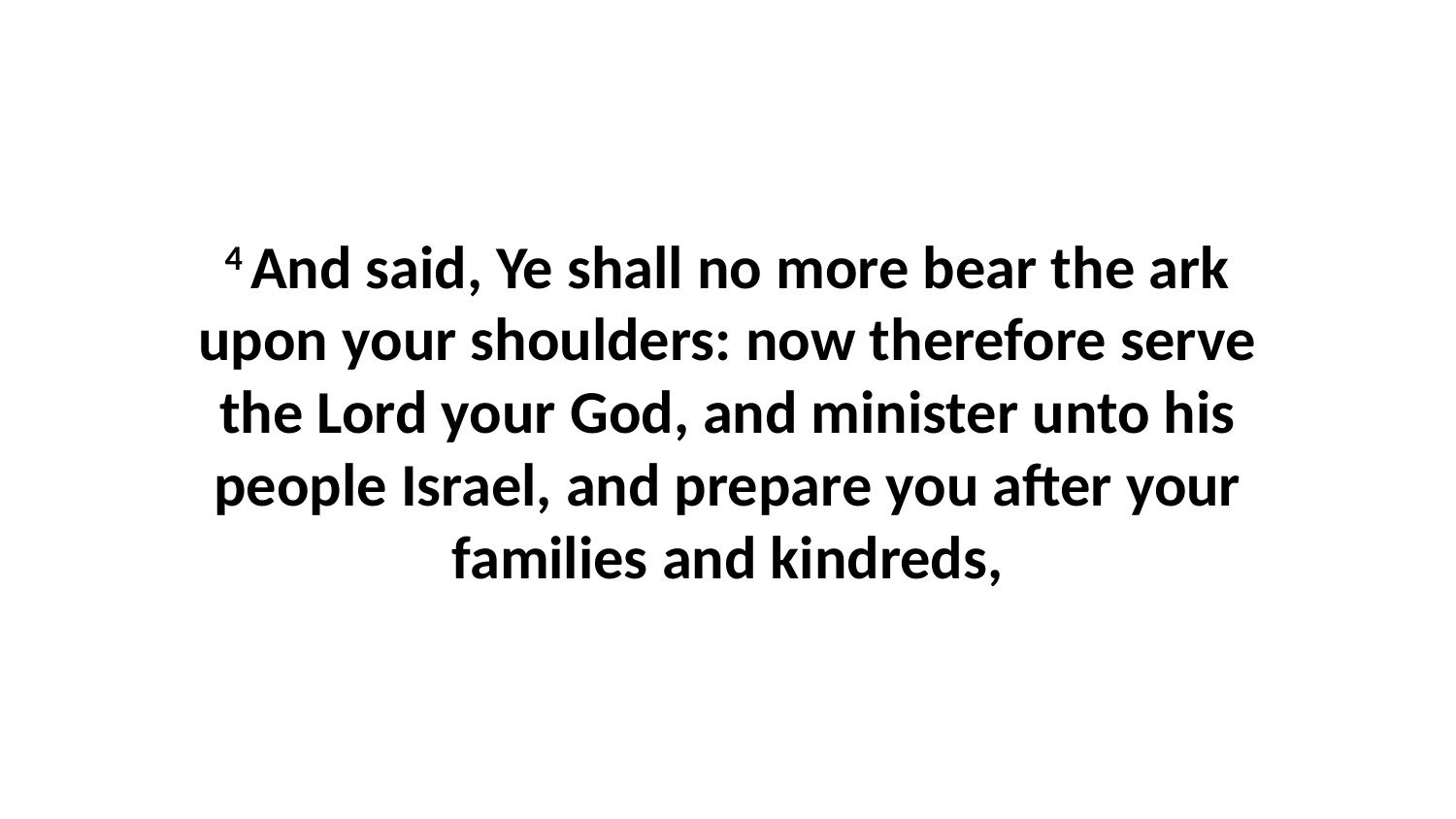

4 And said, Ye shall no more bear the ark upon your shoulders: now therefore serve the Lord your God, and minister unto his people Israel, and prepare you after your families and kindreds,